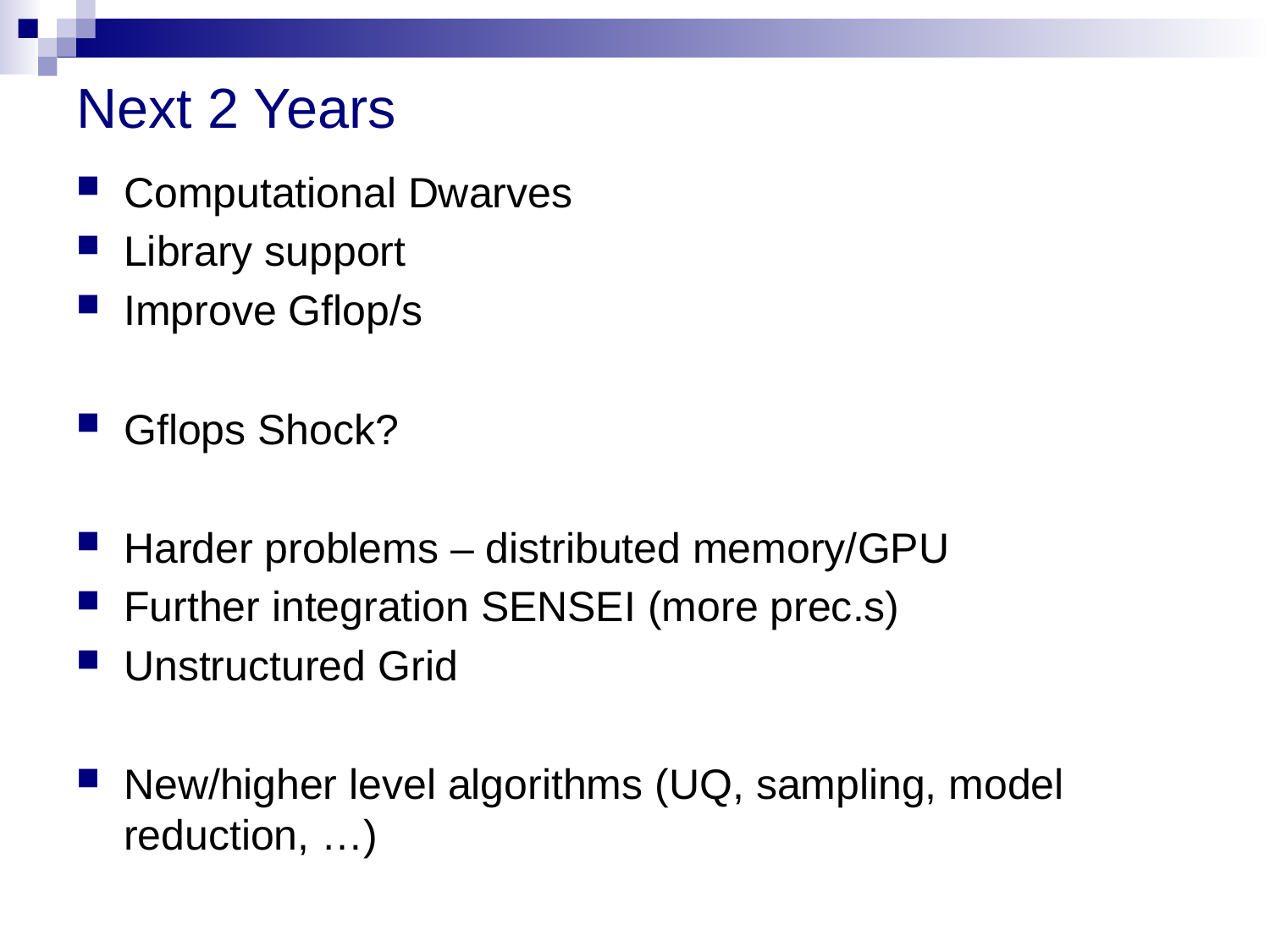

# Next 2 Years
Computational Dwarves
Library support
Improve Gflop/s

Gflops Shock?

Harder problems – distributed memory/GPU
Further integration SENSEI (more prec.s)
Unstructured Grid

New/higher level algorithms (UQ, sampling, model reduction, …)